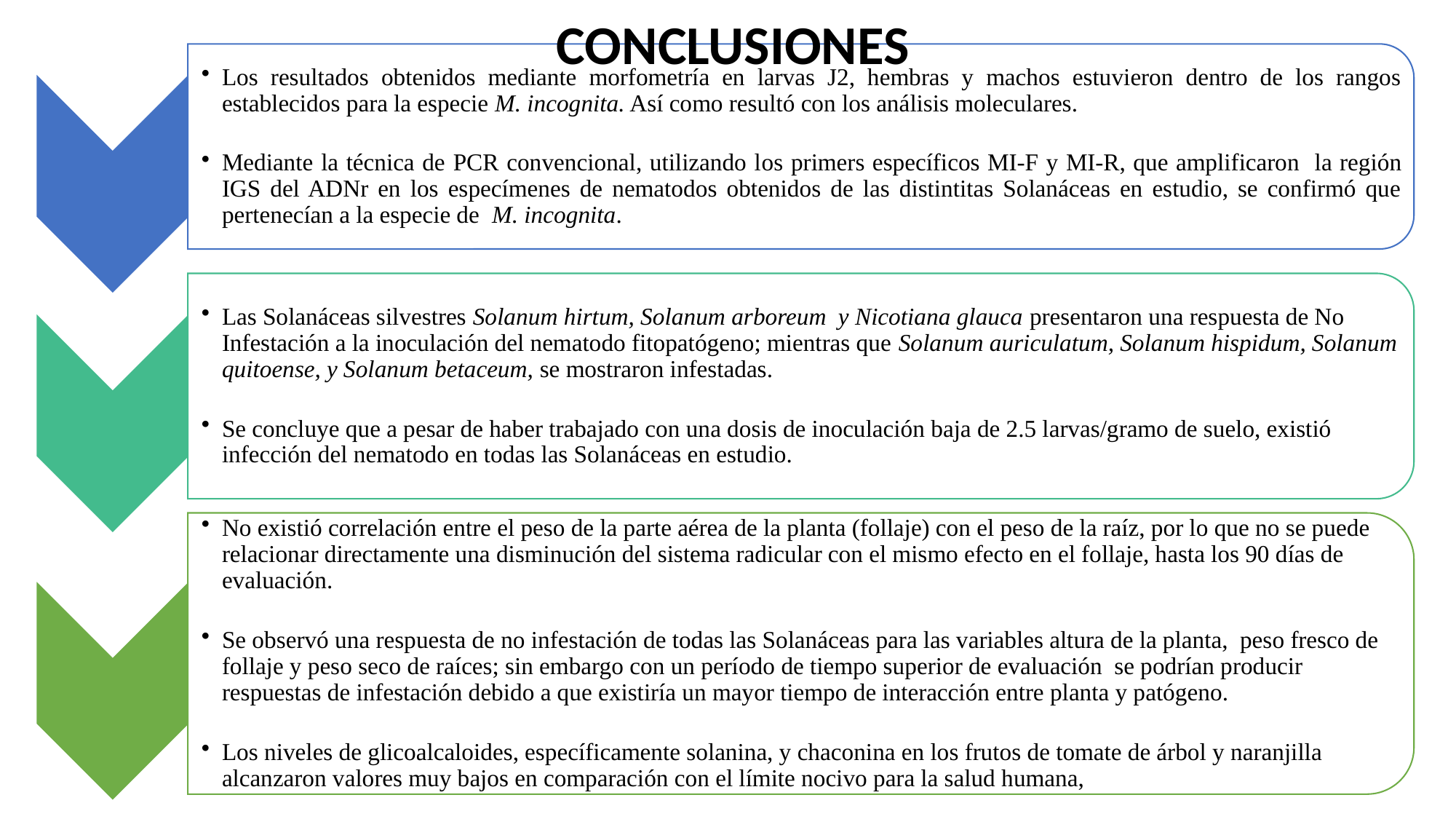

CONCLUSIONES

Los resultados obtenidos mediante morfometría en larvas J2, hembras y machos estuvieron dentro de los rangos establecidos para la especie M. incognita. Así como resultó con los análisis moleculares.

Mediante la técnica de PCR convencional, utilizando los primers específicos MI-F y MI-R, que amplificaron  la región IGS del ADNr en los especímenes de nematodos obtenidos de las distintitas Solanáceas en estudio, se confirmó que pertenecían a la especie de  M. incognita.

Las Solanáceas silvestres Solanum hirtum, Solanum arboreum  y Nicotiana glauca presentaron una respuesta de No Infestación a la inoculación del nematodo fitopatógeno; mientras que Solanum auriculatum, Solanum hispidum, Solanum quitoense, y Solanum betaceum, se mostraron infestadas.

Se concluye que a pesar de haber trabajado con una dosis de inoculación baja de 2.5 larvas/gramo de suelo, existió infección del nematodo en todas las Solanáceas en estudio.

No existió correlación entre el peso de la parte aérea de la planta (follaje) con el peso de la raíz, por lo que no se puede relacionar directamente una disminución del sistema radicular con el mismo efecto en el follaje, hasta los 90 días de evaluación.

Se observó una respuesta de no infestación de todas las Solanáceas para las variables altura de la planta,  peso fresco de follaje y peso seco de raíces; sin embargo con un período de tiempo superior de evaluación  se podrían producir respuestas de infestación debido a que existiría un mayor tiempo de interacción entre planta y patógeno.

Los niveles de glicoalcaloides, específicamente solanina, y chaconina en los frutos de tomate de árbol y naranjilla alcanzaron valores muy bajos en comparación con el límite nocivo para la salud humana,